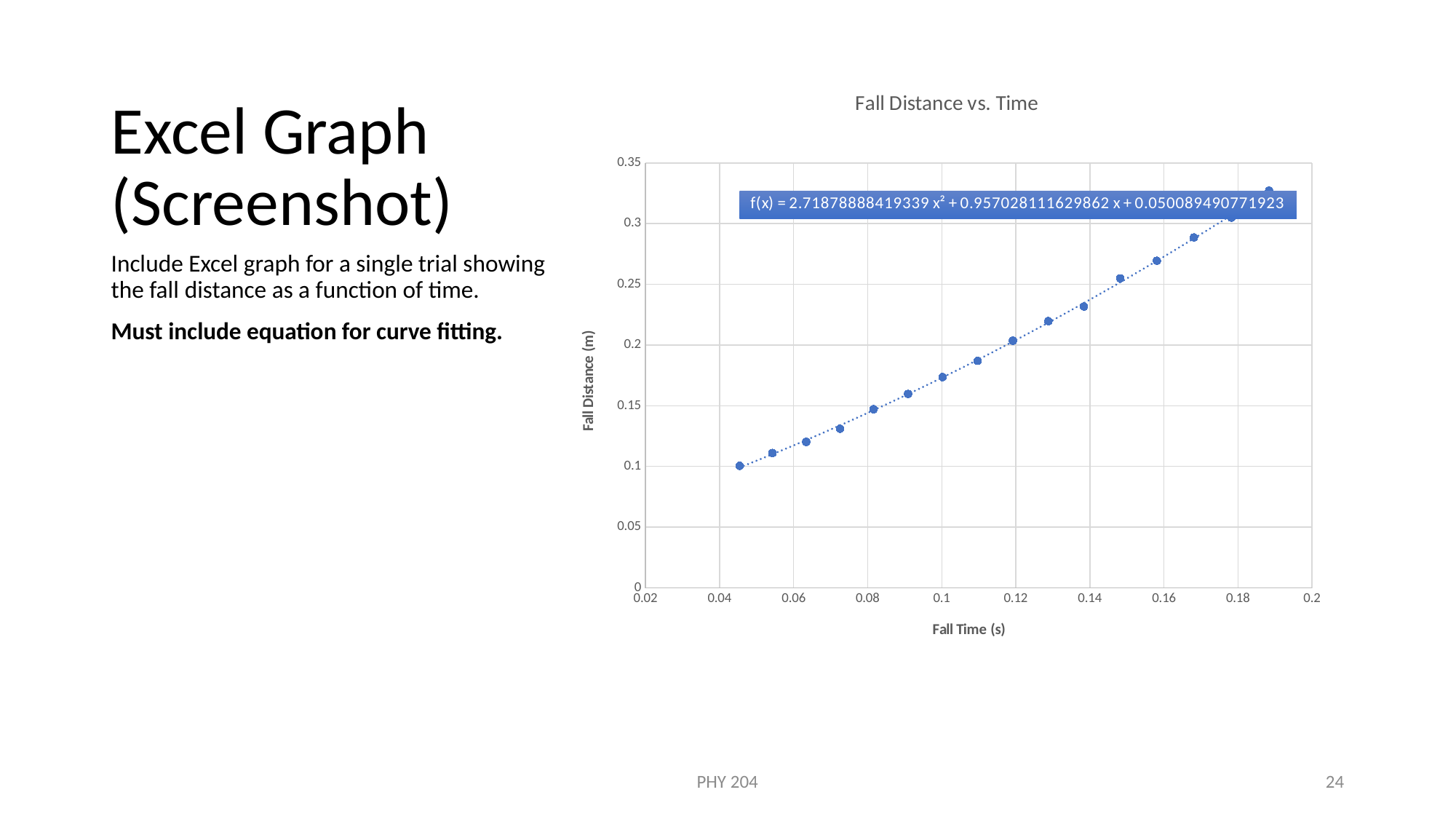

# Excel Graph (Screenshot)

### Chart: Fall Distance vs. Time

| Category |  |
|---|---|
Include Excel graph for a single trial showing the fall distance as a function of time.
Must include equation for curve fitting.

PHY 204
24